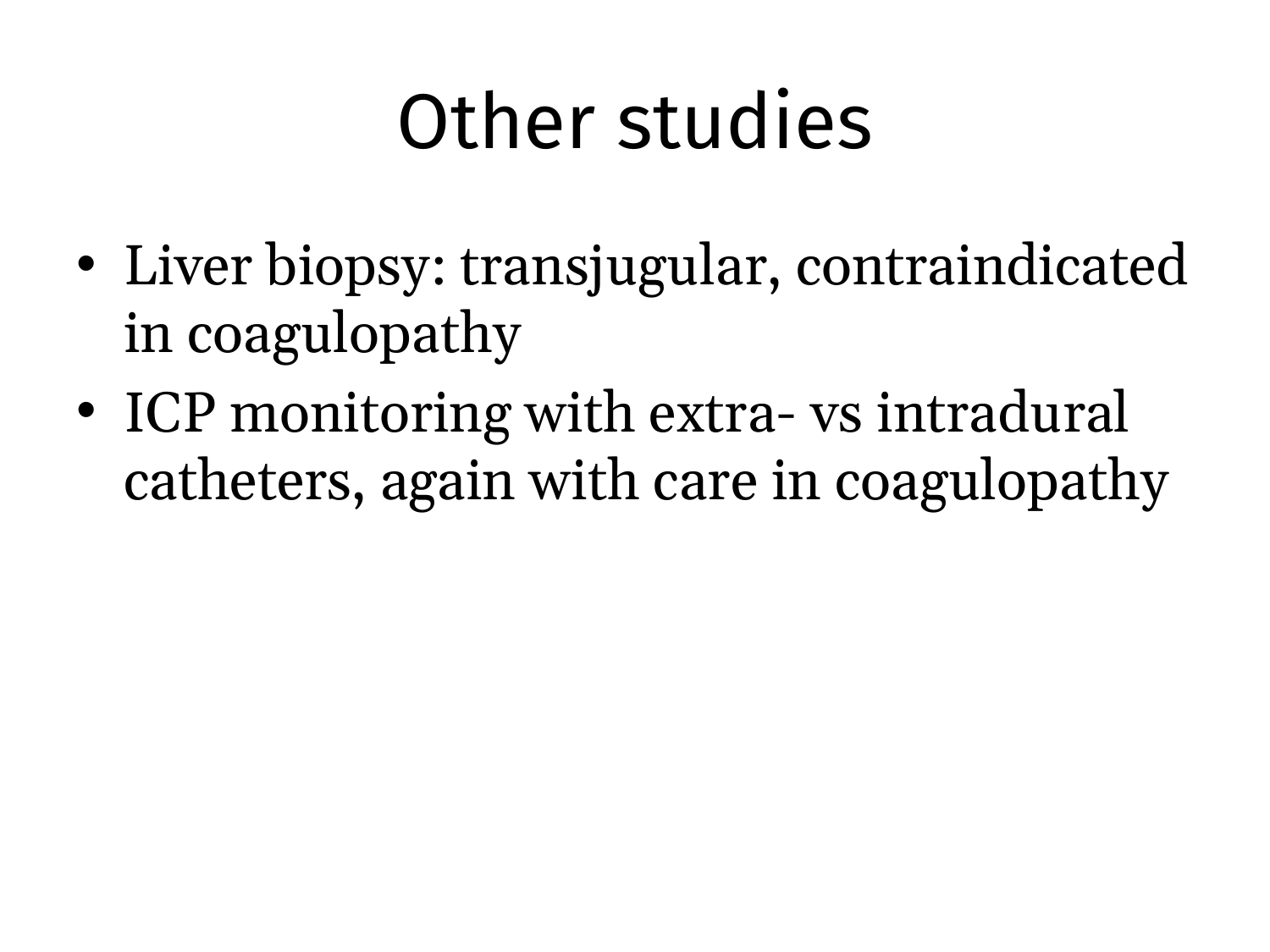

# Other studies
Liver biopsy: transjugular, contraindicated in coagulopathy
ICP monitoring with extra- vs intradural catheters, again with care in coagulopathy